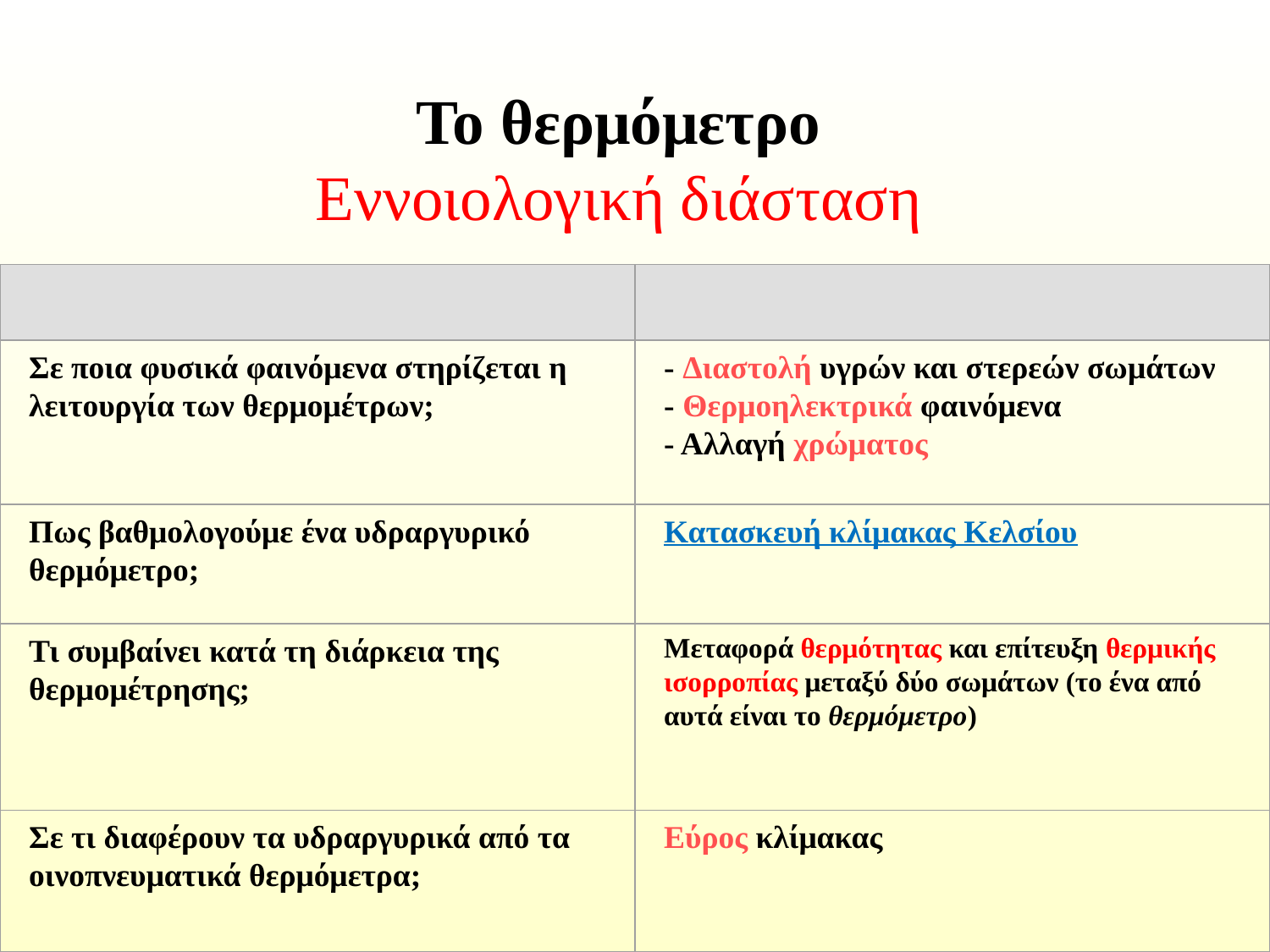

# Το θερμόμετρο Εννοιολογική διάσταση

Σε ποια φυσικά φαινόμενα στηρίζεται η λειτουργία των θερμομέτρων;

- Διαστολή υγρών και στερεών σωμάτων
- Θερμοηλεκτρικά φαινόμενα
- Αλλαγή χρώματος

Πως βαθμολογούμε ένα υδραργυρικό θερμόμετρο;

Κατασκευή κλίμακας Κελσίου

Τι συμβαίνει κατά τη διάρκεια της θερμομέτρησης;

Μεταφορά θερμότητας και επίτευξη θερμικής ισορροπίας μεταξύ δύο σωμάτων (το ένα από αυτά είναι το θερμόμετρο)

Σε τι διαφέρουν τα υδραργυρικά από τα οινοπνευματικά θερμόμετρα;

Εύρος κλίμακας